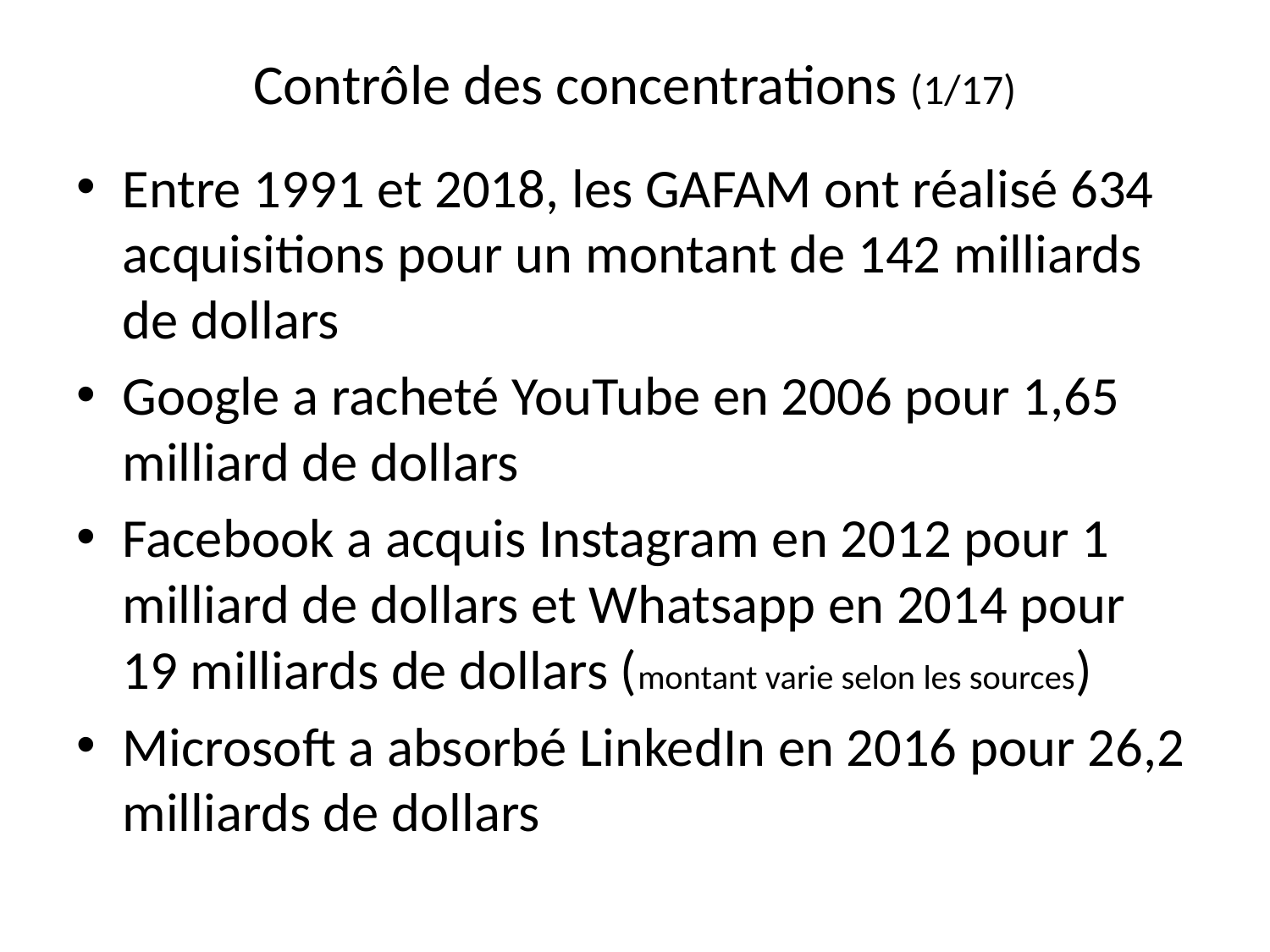

# Contrôle des concentrations (1/17)
Entre 1991 et 2018, les GAFAM ont réalisé 634 acquisitions pour un montant de 142 milliards de dollars
Google a racheté YouTube en 2006 pour 1,65 milliard de dollars
Facebook a acquis Instagram en 2012 pour 1 milliard de dollars et Whatsapp en 2014 pour 19 milliards de dollars (montant varie selon les sources)
Microsoft a absorbé LinkedIn en 2016 pour 26,2 milliards de dollars